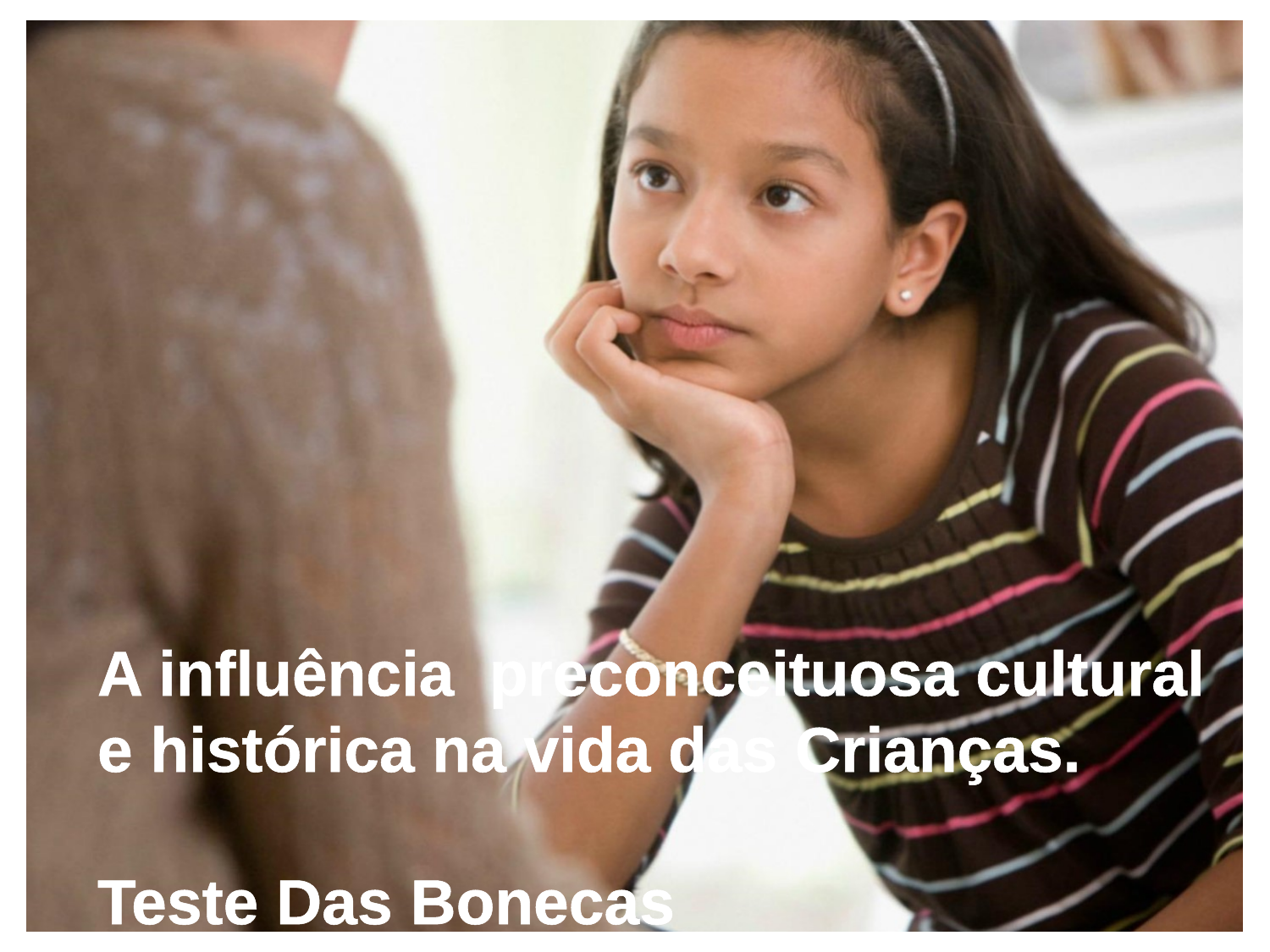

A influência  preconceituosa cultural e histórica na vida das Crianças.

Teste Das Bonecas